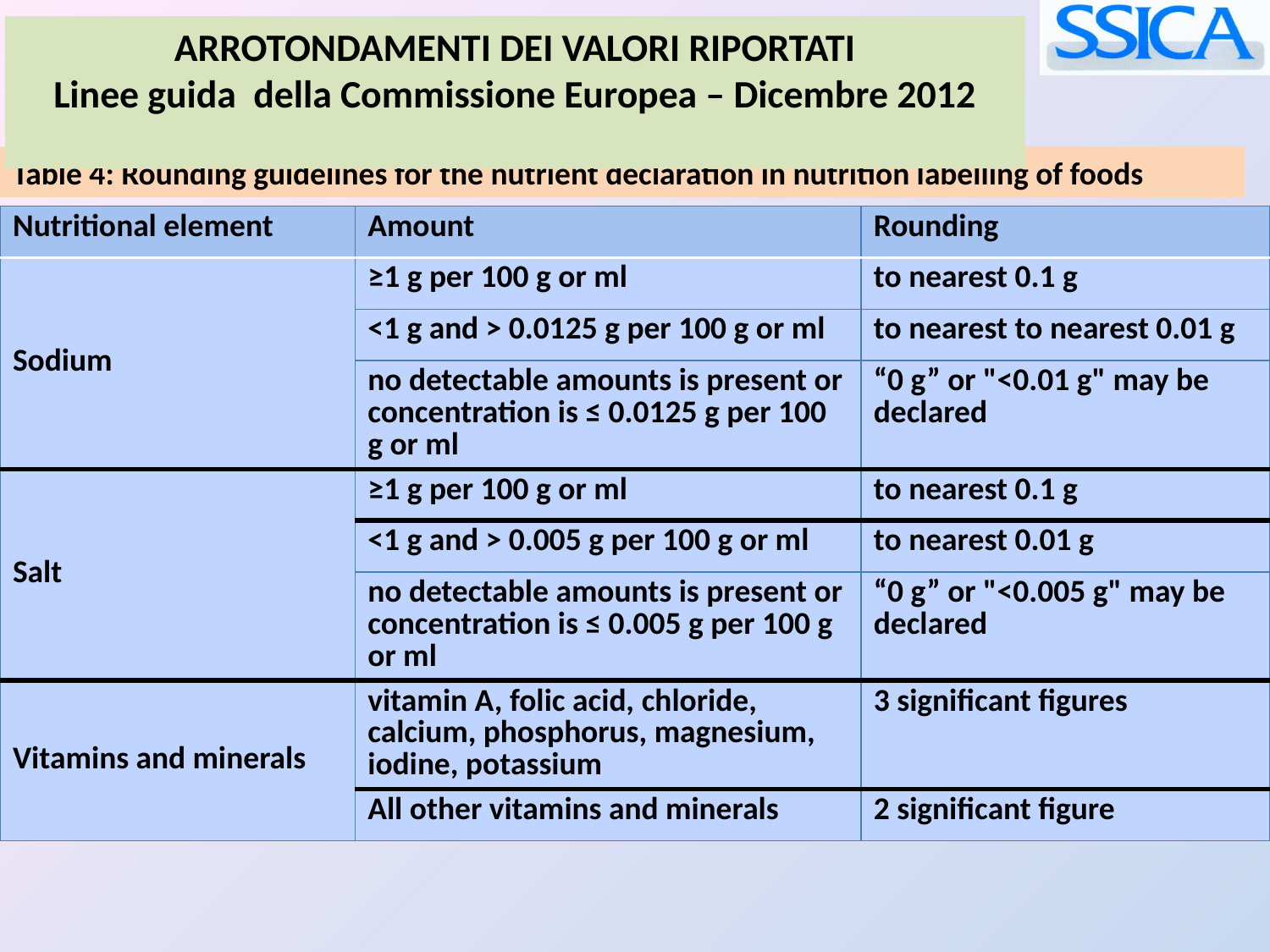

ARROTONDAMENTI DEI VALORI RIPORTATI
Linee guida  della Commissione Europea – Dicembre 2012
Table 4: Rounding guidelines for the nutrient declaration in nutrition labelling of foods
| Nutritional element | Amount | Rounding |
| --- | --- | --- |
| Sodium | ≥1 g per 100 g or ml | to nearest 0.1 g |
|  | <1 g and > 0.0125 g per 100 g or ml | to nearest to nearest 0.01 g |
|  | no detectable amounts is present or concentration is ≤ 0.0125 g per 100 g or ml | “0 g” or "<0.01 g" may be declared |
| Salt | ≥1 g per 100 g or ml | to nearest 0.1 g |
|  | <1 g and > 0.005 g per 100 g or ml | to nearest 0.01 g |
|  | no detectable amounts is present or concentration is ≤ 0.005 g per 100 g or ml | “0 g” or "<0.005 g" may be declared |
| Vitamins and minerals | vitamin A, folic acid, chloride, calcium, phosphorus, magnesium, iodine, potassium | 3 significant figures |
|  | All other vitamins and minerals | 2 significant figure |